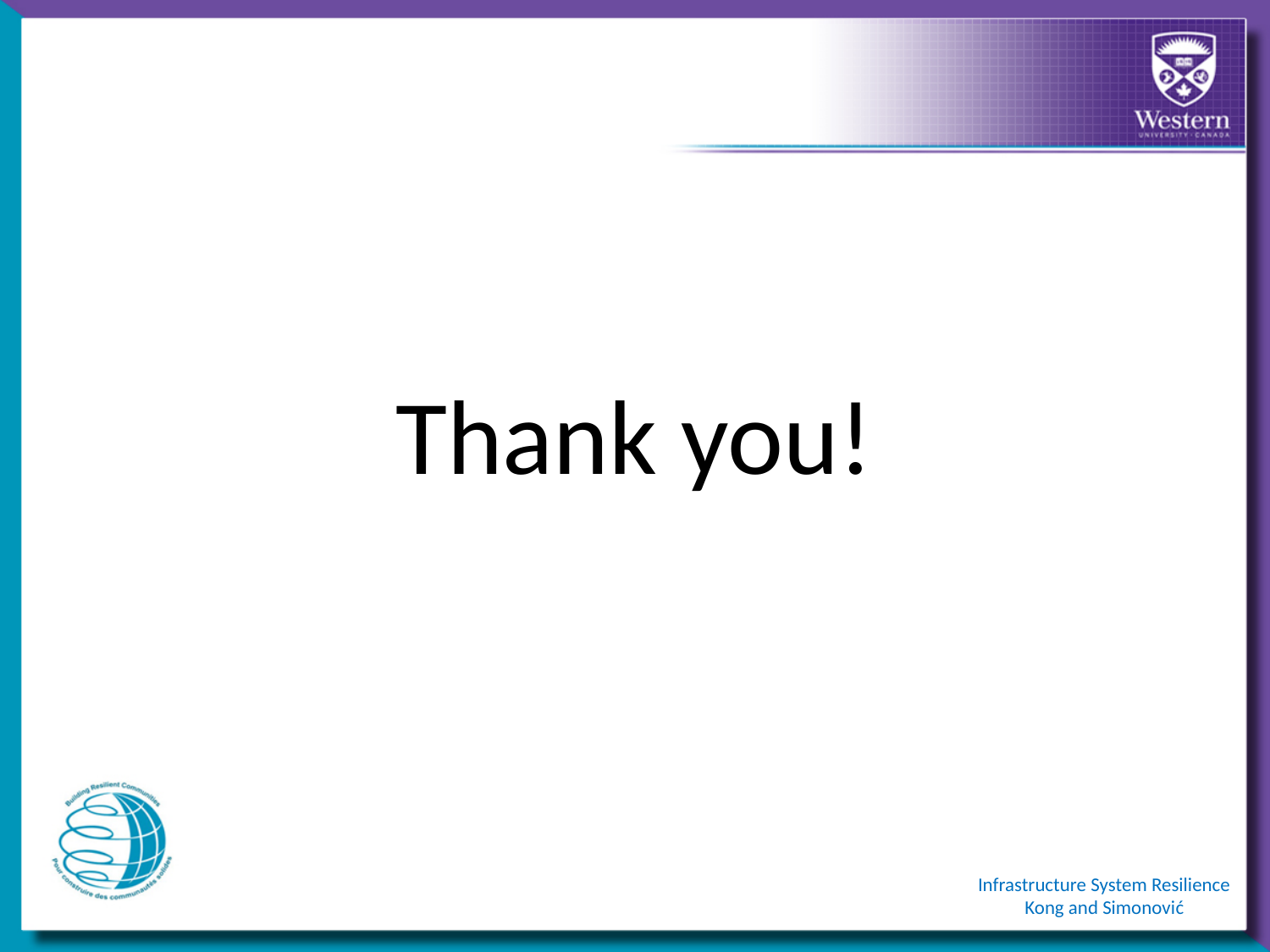

Thank you!
Infrastructure System Resilience
Kong and Simonović